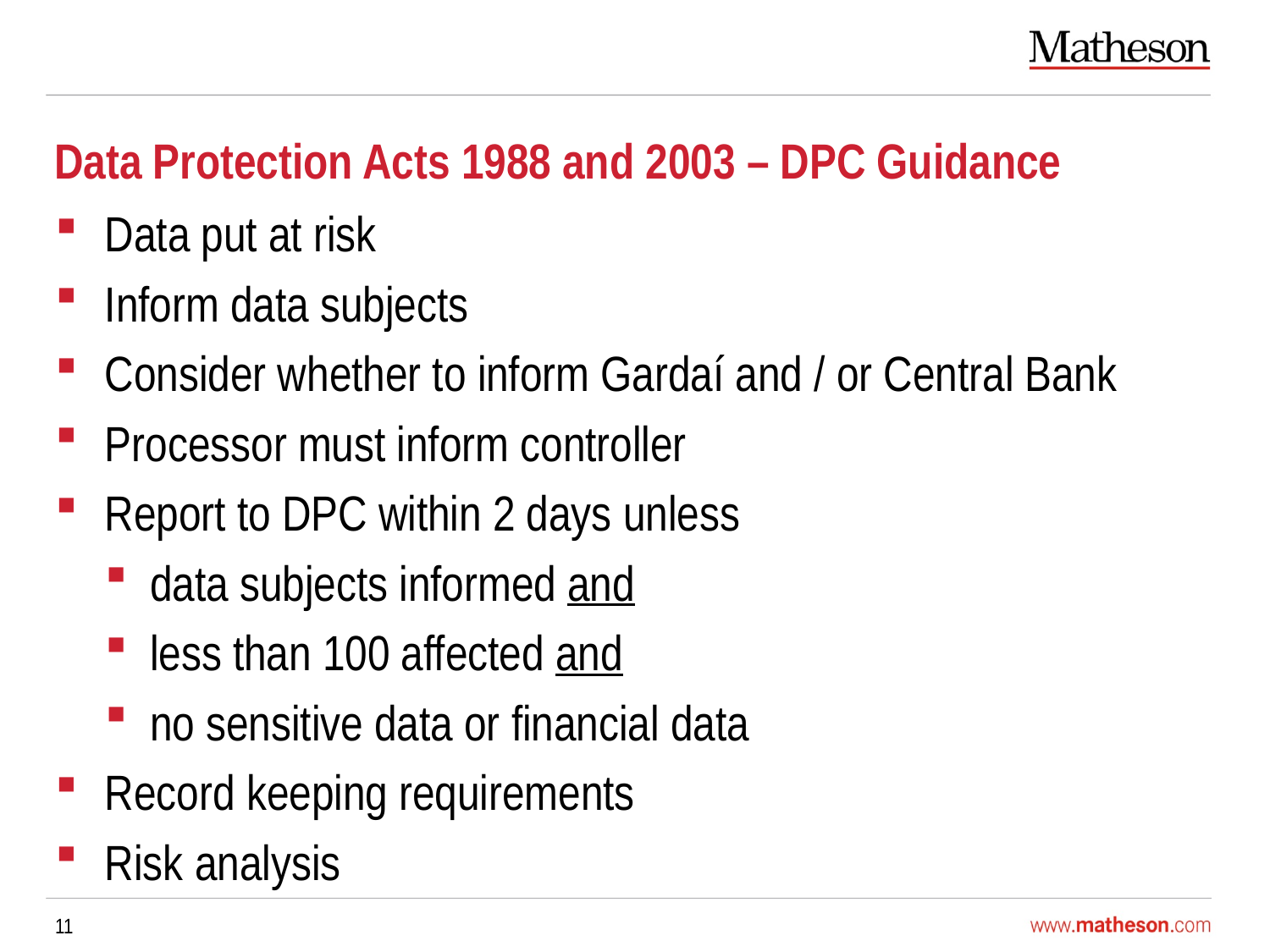

# Data Protection Acts 1988 and 2003 – DPC Guidance
Data put at risk
Inform data subjects
Consider whether to inform Gardaí and / or Central Bank
Processor must inform controller
Report to DPC within 2 days unless
data subjects informed and
less than 100 affected and
no sensitive data or financial data
Record keeping requirements
Risk analysis

11